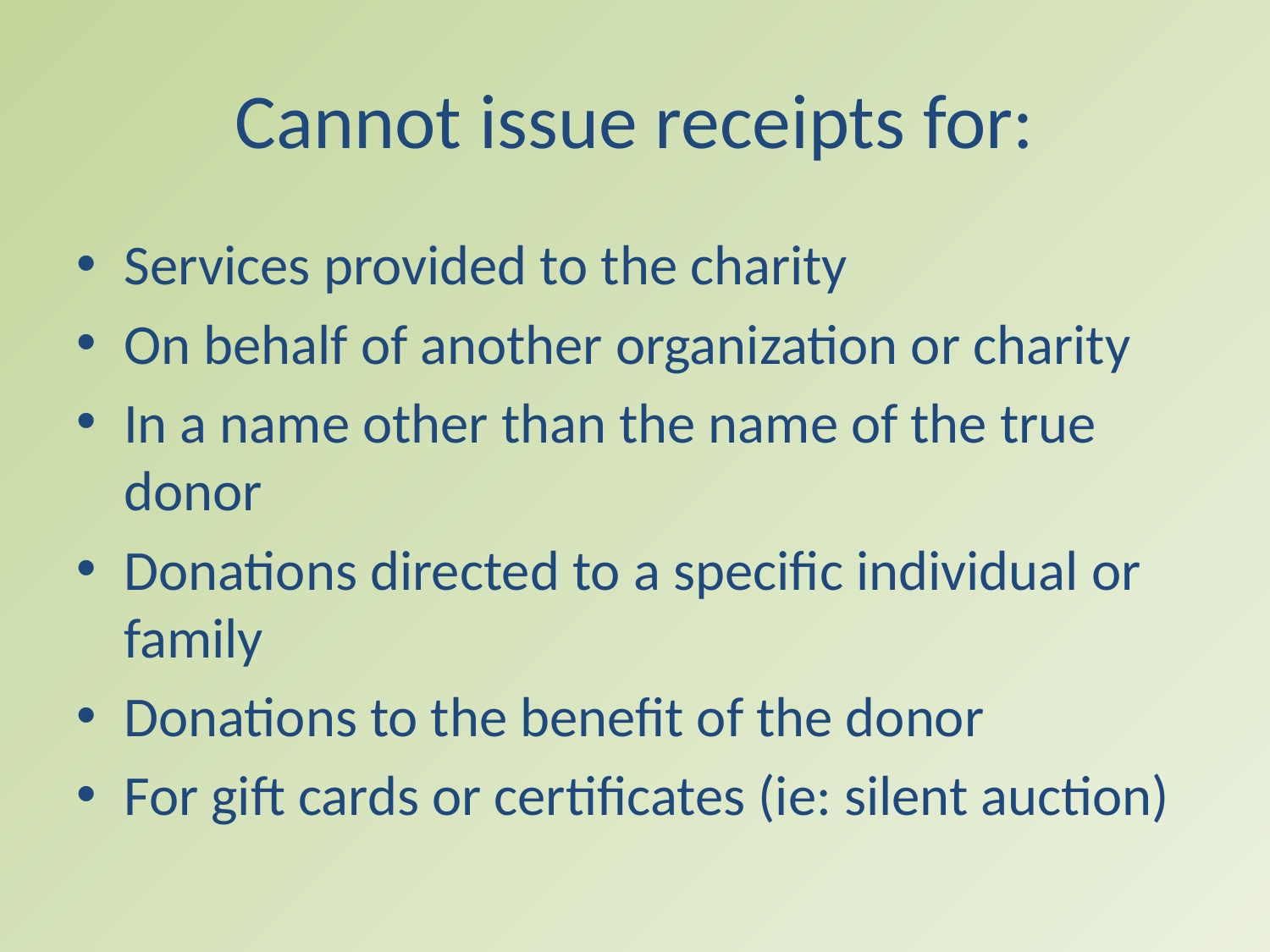

# Cannot issue receipts for:
Services provided to the charity
On behalf of another organization or charity
In a name other than the name of the true donor
Donations directed to a specific individual or family
Donations to the benefit of the donor
For gift cards or certificates (ie: silent auction)